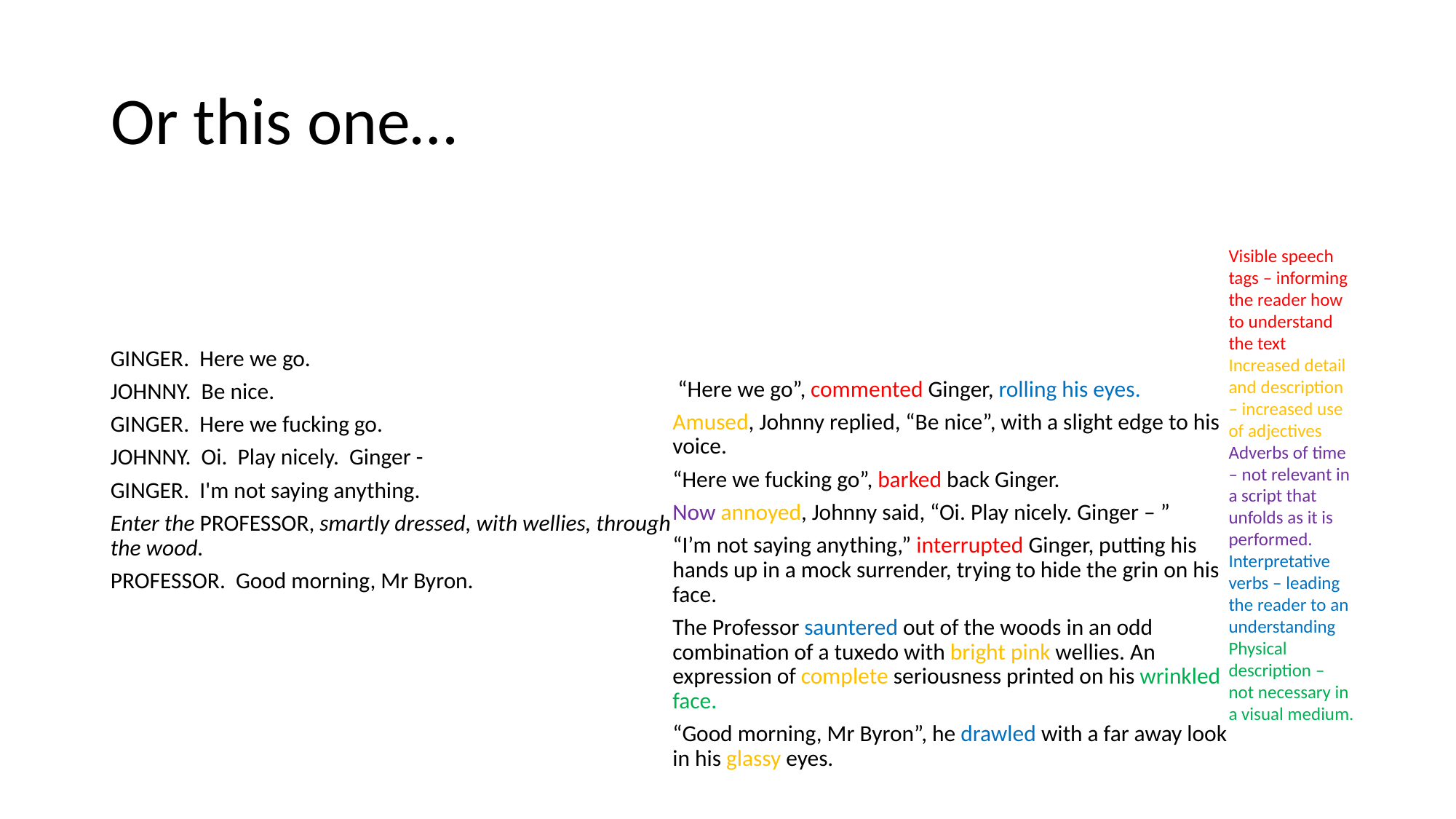

# Or this one…
Visible speech tags – informing the reader how to understand the text
Increased detail and description – increased use of adjectives
Adverbs of time – not relevant in a script that unfolds as it is performed.
Interpretative verbs – leading the reader to an understanding
Physical description – not necessary in a visual medium.

GINGER.  Here we go.
JOHNNY.  Be nice.
GINGER.  Here we fucking go.
JOHNNY.  Oi.  Play nicely.  Ginger -
GINGER.  I'm not saying anything.
Enter the PROFESSOR, smartly dressed, with wellies, through the wood.
PROFESSOR.  Good morning, Mr Byron.

 “Here we go”, commented Ginger, rolling his eyes.
Amused, Johnny replied, “Be nice”, with a slight edge to his voice.
“Here we fucking go”, barked back Ginger.
Now annoyed, Johnny said, “Oi. Play nicely. Ginger – ”
“I’m not saying anything,” interrupted Ginger, putting his hands up in a mock surrender, trying to hide the grin on his face.
The Professor sauntered out of the woods in an odd combination of a tuxedo with bright pink wellies. An expression of complete seriousness printed on his wrinkled face.
“Good morning, Mr Byron”, he drawled with a far away look in his glassy eyes.